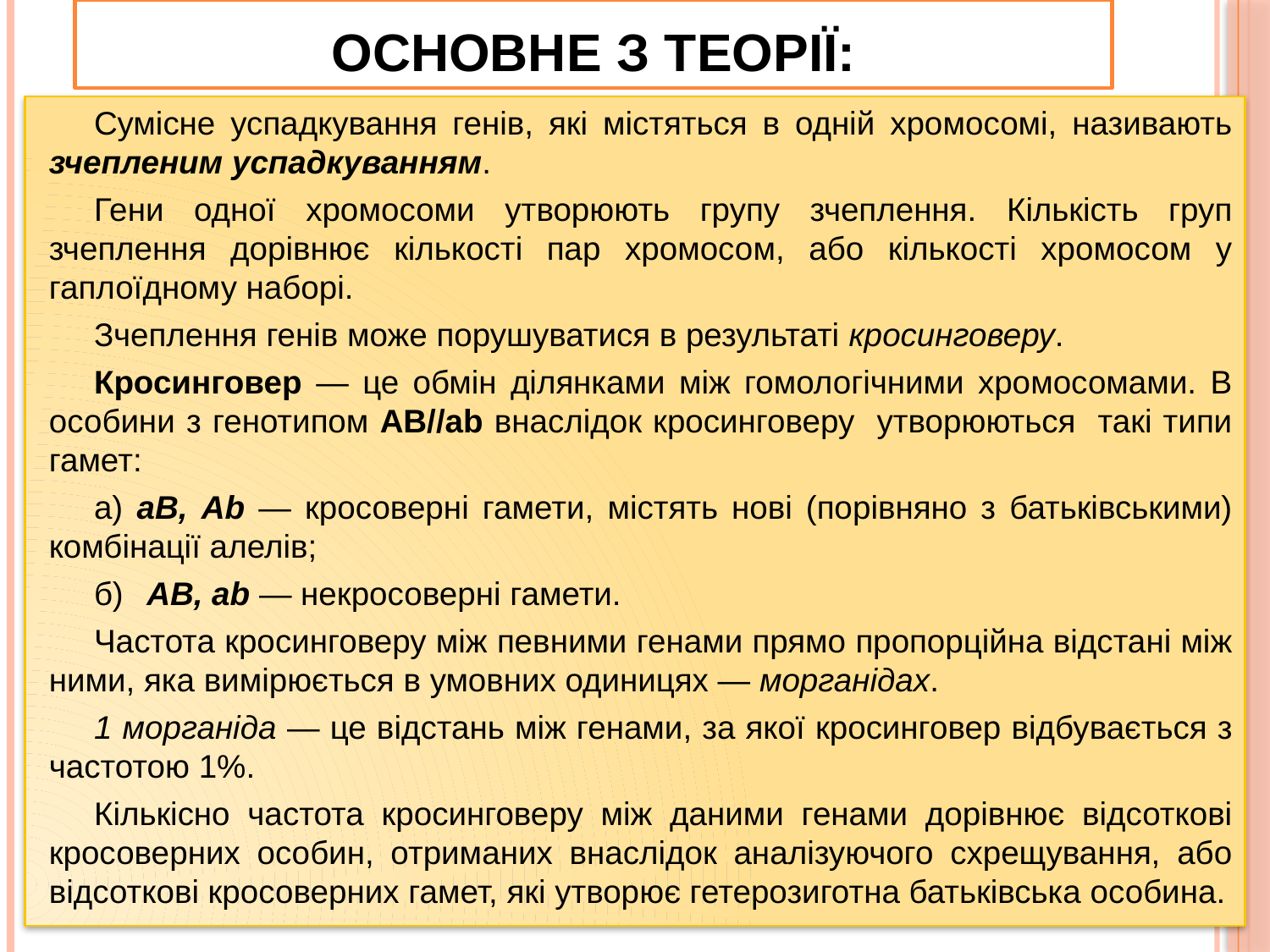

# Основне з теорії:
Сумісне успадкування генів, які містяться в одній хромосомі, називають зчепленим успадкуванням.
Гени одної хромосоми утворюють групу зчеплення. Кількість груп зчеплення дорівнює кількості пар хромосом, або кількості хромосом у гаплоїдному наборі.
Зчеплення генів може порушуватися в результаті кросинговеру.
Кросинговер — це обмін ділянками між гомологічними хромосомами. В особини з генотипом AB//ab внаслідок кросинговеру  утворюються  такі типи гамет:
а) аВ, Аb — кросоверні гамети, містять нові (порівняно з батьківськими) комбінації алелів;
б)	АВ, аb — некросоверні гамети.
Частота кросинговеру між певними генами прямо пропорційна відстані між ними, яка вимірюється в умовних одиницях — морганідах.
1 морганіда — це відстань між генами, за якої кросинговер відбувається з частотою 1%.
Кількісно частота кросинговеру між даними генами дорівнює відсоткові кросоверних особин, отриманих внаслідок аналізуючого схрещування, або відсоткові кросоверних гамет, які утворює гетерозиготна батьківська особина.